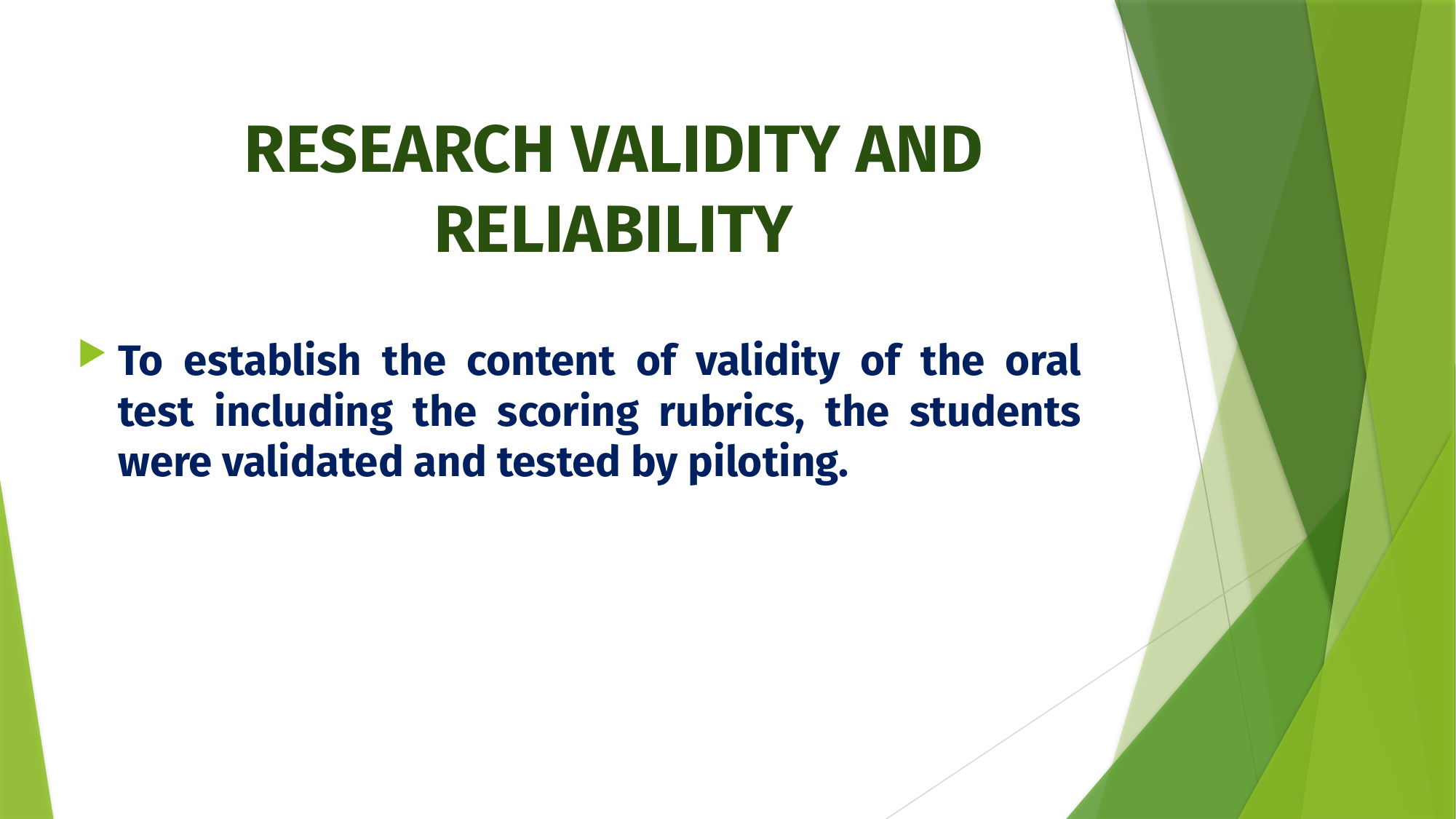

# RESEARCH VALIDITY AND RELIABILITY
To establish the content of validity of the oral test including the scoring rubrics, the students were validated and tested by piloting.